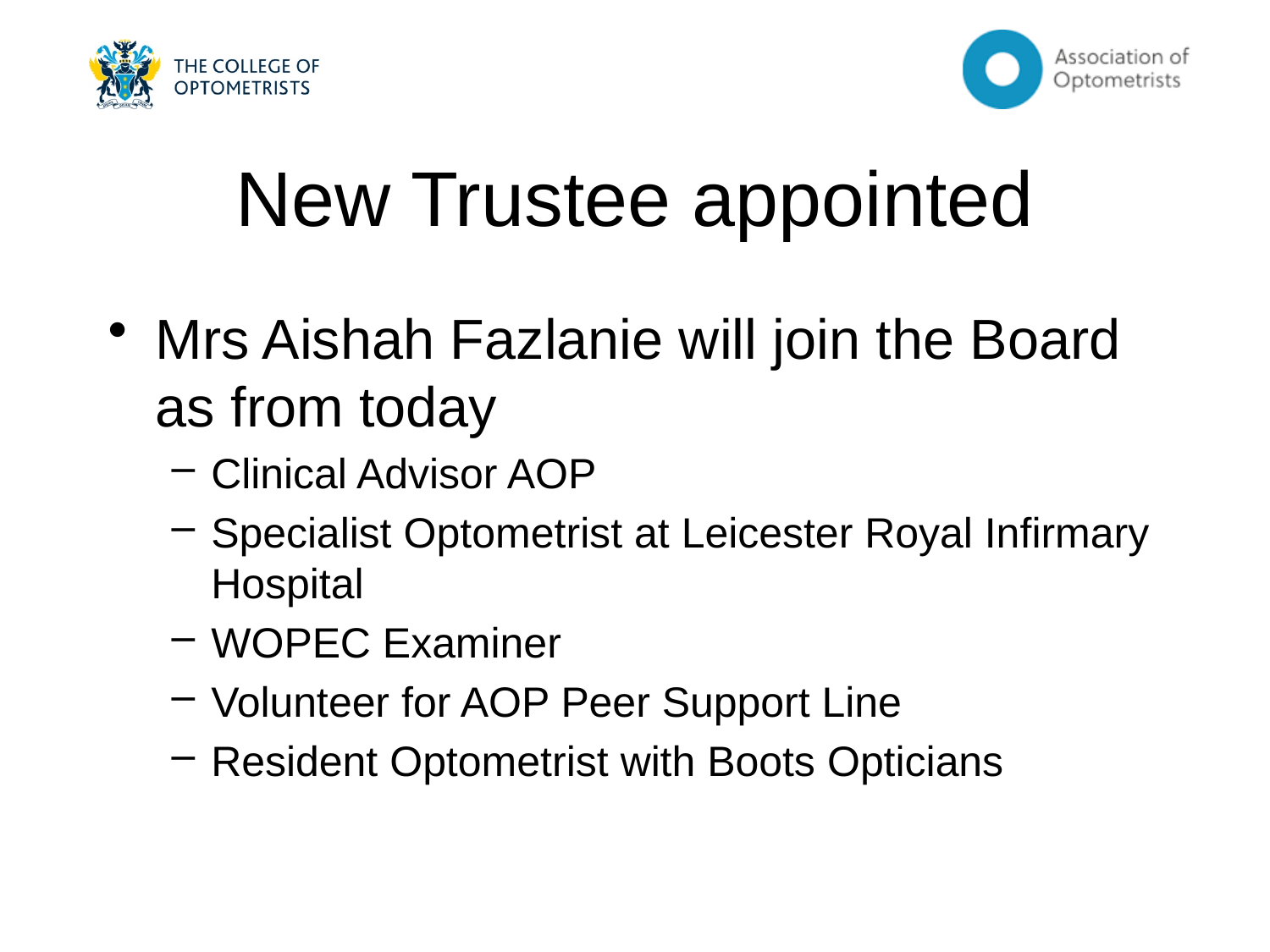

# New Trustee appointed
Mrs Aishah Fazlanie will join the Board as from today
Clinical Advisor AOP
Specialist Optometrist at Leicester Royal Infirmary Hospital
WOPEC Examiner
Volunteer for AOP Peer Support Line
Resident Optometrist with Boots Opticians